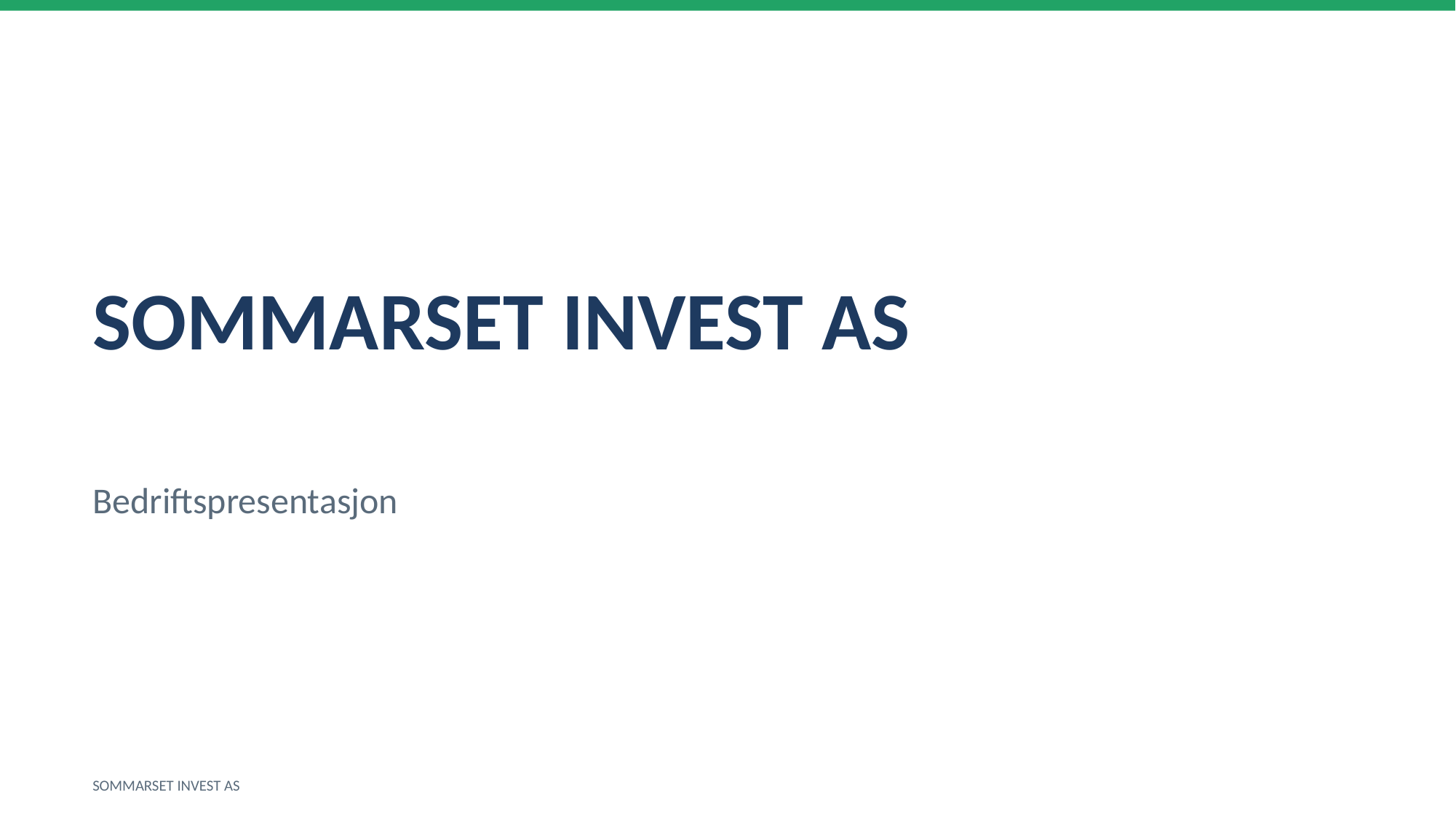

SOMMARSET INVEST AS
Bedriftspresentasjon
SOMMARSET INVEST AS